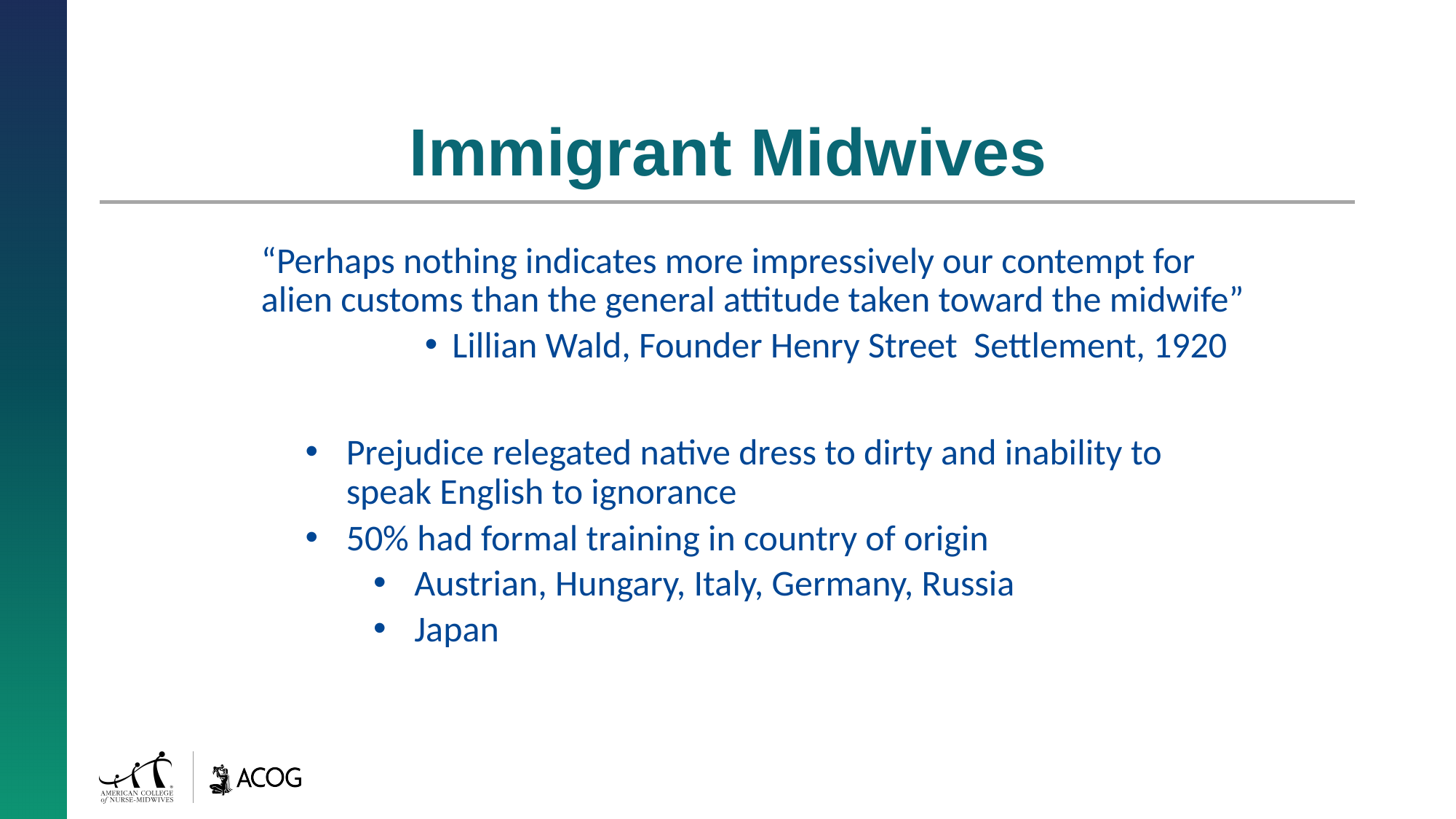

# Immigrant Midwives
“Perhaps nothing indicates more impressively our contempt for alien customs than the general attitude taken toward the midwife”
Lillian Wald, Founder Henry Street  Settlement, 1920

Prejudice relegated native dress to dirty and inability to speak English to ignorance
50% had formal training in country of origin
Austrian, Hungary, Italy, Germany, Russia
Japan